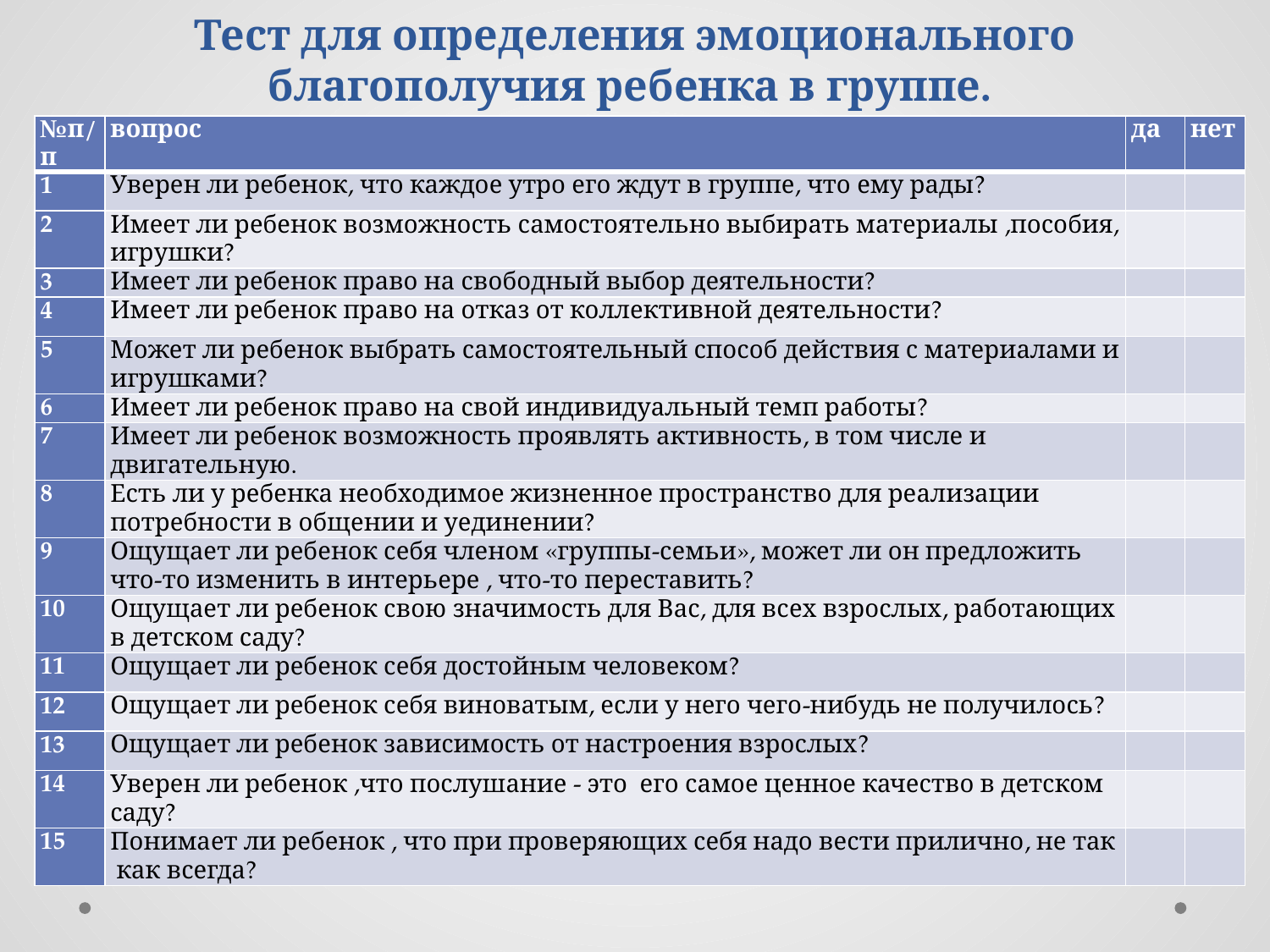

# Тест для определения эмоционального благополучия ребенка в группе.
| №п/п | вопрос | да | нет |
| --- | --- | --- | --- |
| 1 | Уверен ли ребенок, что каждое утро его ждут в группе, что ему рады? |  |  |
| 2 | Имеет ли ребенок возможность самостоятельно выбирать материалы ,пособия, игрушки? |  |  |
| 3 | Имеет ли ребенок право на свободный выбор деятельности? |  |  |
| 4 | Имеет ли ребенок право на отказ от коллективной деятельности? |  |  |
| 5 | Может ли ребенок выбрать самостоятельный способ действия с материалами и игрушками? |  |  |
| 6 | Имеет ли ребенок право на свой индивидуальный темп работы? |  |  |
| 7 | Имеет ли ребенок возможность проявлять активность, в том числе и двигательную. |  |  |
| 8 | Есть ли у ребенка необходимое жизненное пространство для реализации потребности в общении и уединении? |  |  |
| 9 | Ощущает ли ребенок себя членом «группы-семьи», может ли он предложить что-то изменить в интерьере , что-то переставить? |  |  |
| 10 | Ощущает ли ребенок свою значимость для Вас, для всех взрослых, работающих в детском саду? |  |  |
| 11 | Ощущает ли ребенок себя достойным человеком? |  |  |
| 12 | Ощущает ли ребенок себя виноватым, если у него чего-нибудь не получилось? |  |  |
| 13 | Ощущает ли ребенок зависимость от настроения взрослых? |  |  |
| 14 | Уверен ли ребенок ,что послушание - это его самое ценное качество в детском саду? |  |  |
| 15 | Понимает ли ребенок , что при проверяющих себя надо вести прилично, не так как всегда? |  |  |